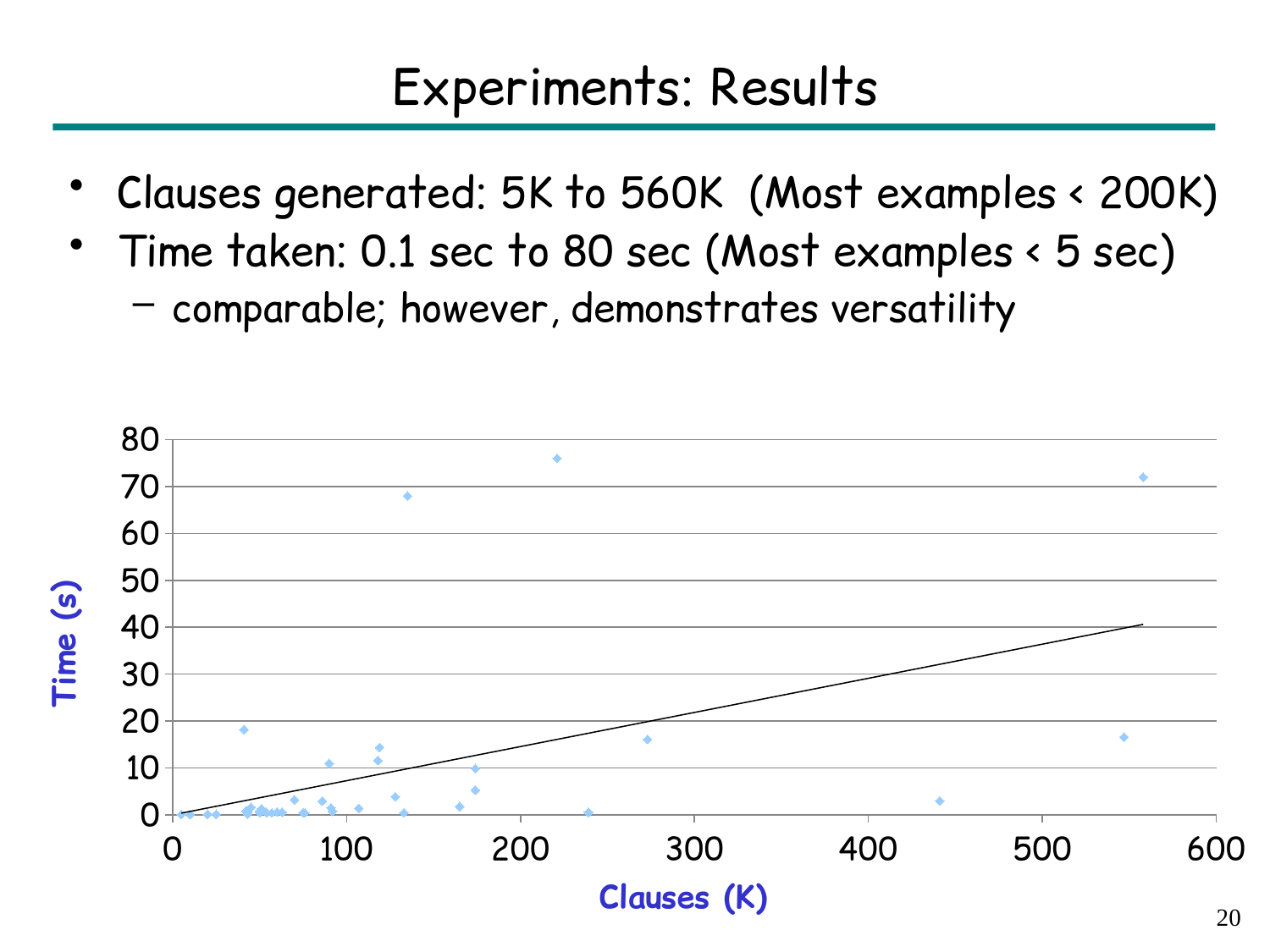

# Experiments: Results
Clauses generated: 5K to 560K  (Most examples < 200K)
Time taken: 0.1 sec to 80 sec (Most examples < 5 sec)
comparable; however, demonstrates versatility

### Chart

| Category | Time (s) |
|---|---|
20